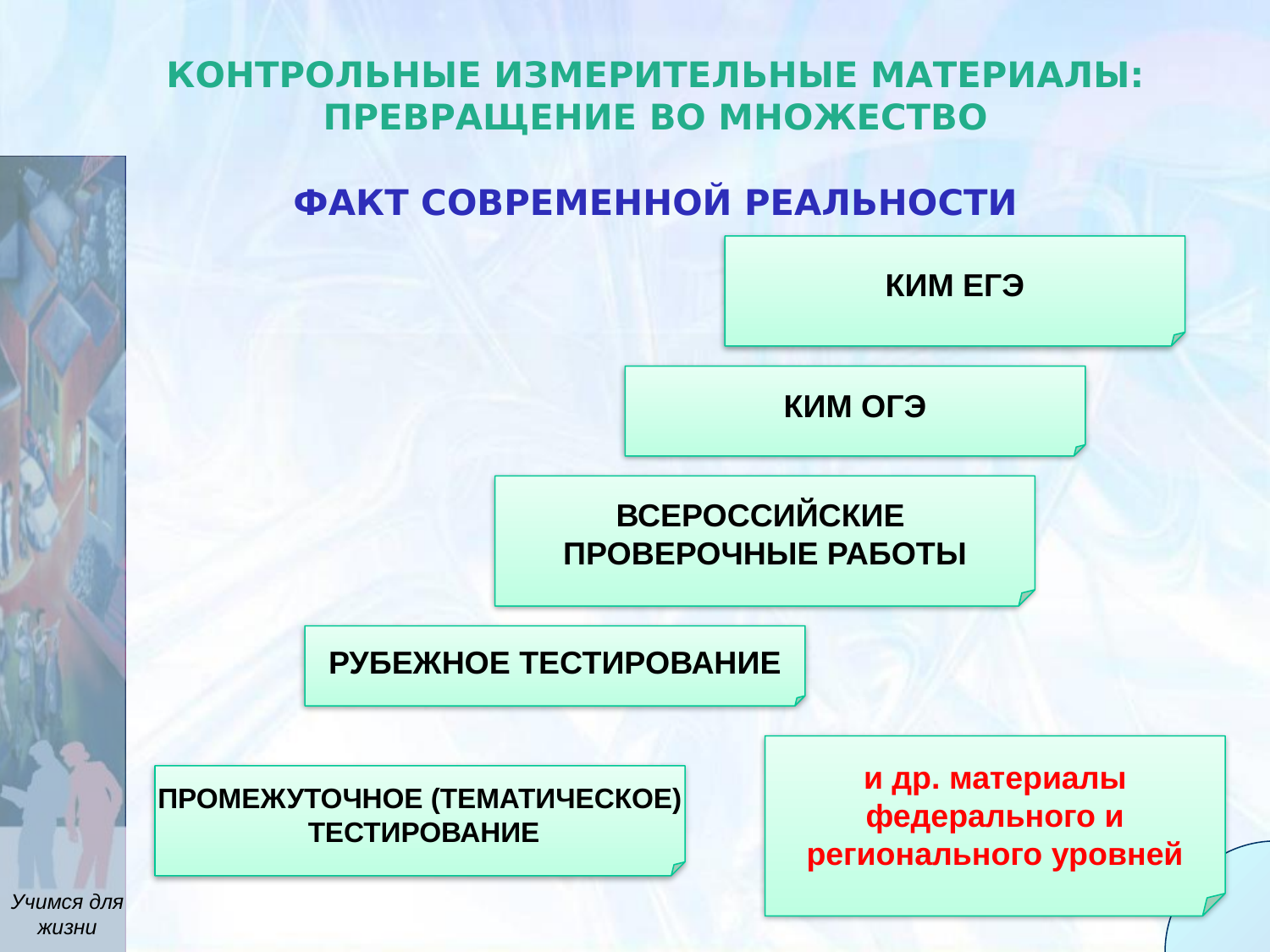

КОНТРОЛЬНЫЕ ИЗМЕРИТЕЛЬНЫЕ МАТЕРИАЛЫ:
ПРЕВРАЩЕНИЕ ВО МНОЖЕСТВО

Факт современной реальности

КИМ ЕГЭ
КИМ ОГЭ
ВСЕРОССИЙСКИЕ
ПРОВЕРОЧНЫЕ РАБОТЫ
РУБЕЖНОЕ ТЕСТИРОВАНИЕ
и др. материалы
 федерального и
регионального уровней
ПРОМЕЖУТОЧНОЕ (ТЕМАТИЧЕСКОЕ)
 ТЕСТИРОВАНИЕ